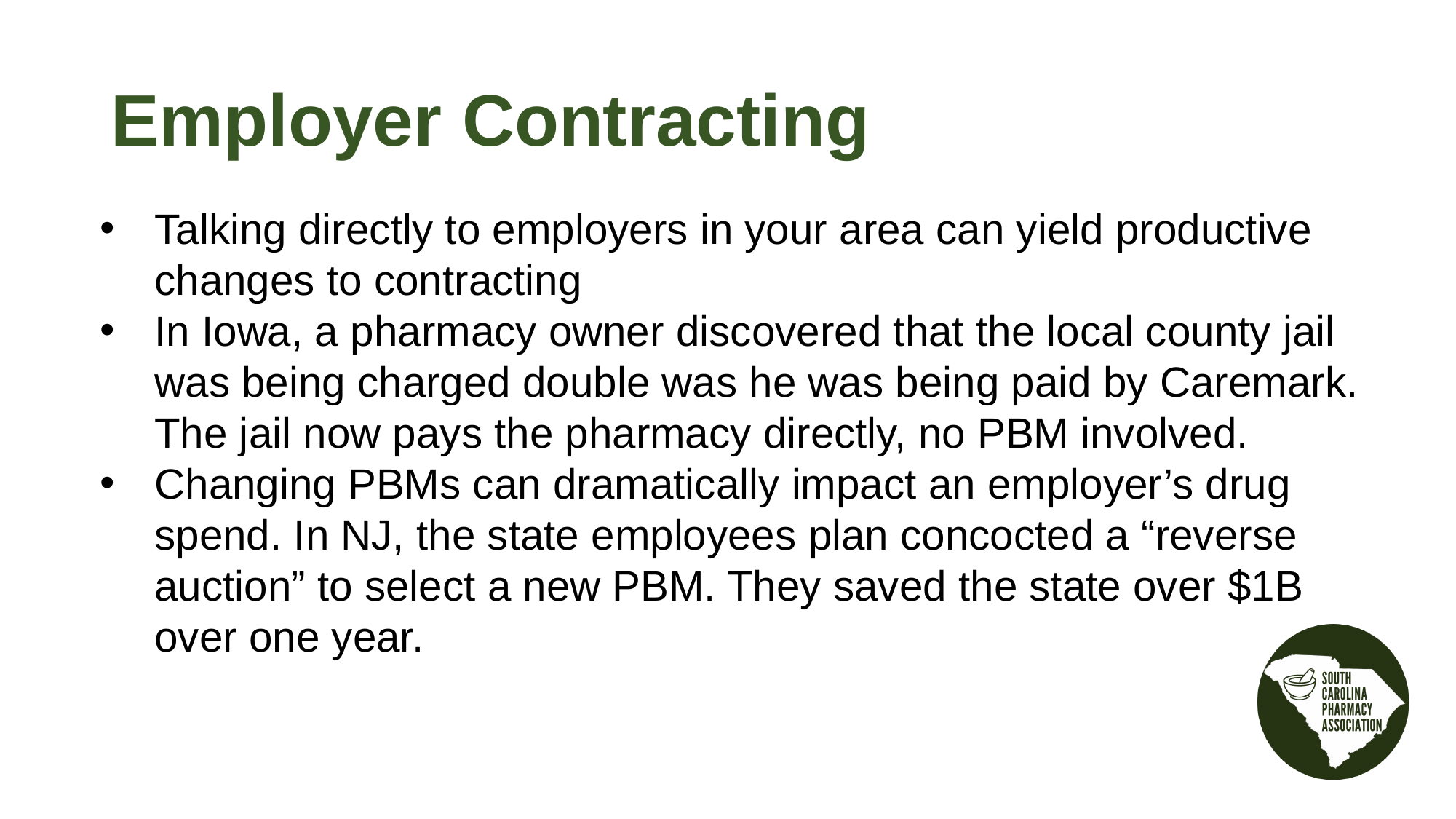

Employer Contracting
Talking directly to employers in your area can yield productive changes to contracting
In Iowa, a pharmacy owner discovered that the local county jail was being charged double was he was being paid by Caremark. The jail now pays the pharmacy directly, no PBM involved.
Changing PBMs can dramatically impact an employer’s drug spend. In NJ, the state employees plan concocted a “reverse auction” to select a new PBM. They saved the state over $1B over one year.